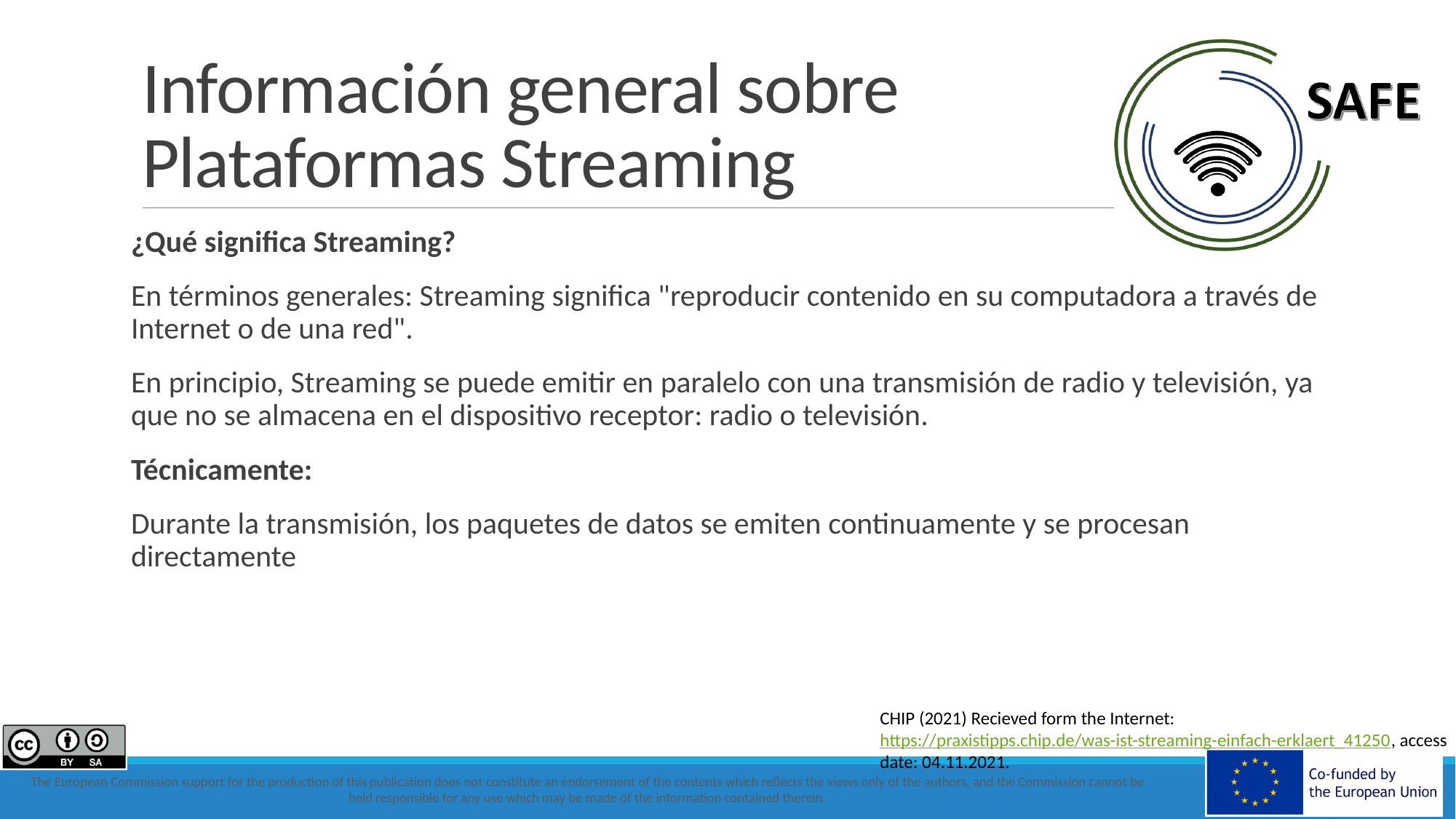

# Información general sobre Plataformas Streaming
¿Qué significa Streaming?
En términos generales: Streaming significa "reproducir contenido en su computadora a través de Internet o de una red".
En principio, Streaming se puede emitir en paralelo con una transmisión de radio y televisión, ya que no se almacena en el dispositivo receptor: radio o televisión.
Técnicamente:
Durante la transmisión, los paquetes de datos se emiten continuamente y se procesan directamente
CHIP (2021) Recieved form the Internet: https://praxistipps.chip.de/was-ist-streaming-einfach-erklaert_41250, access date: 04.11.2021.